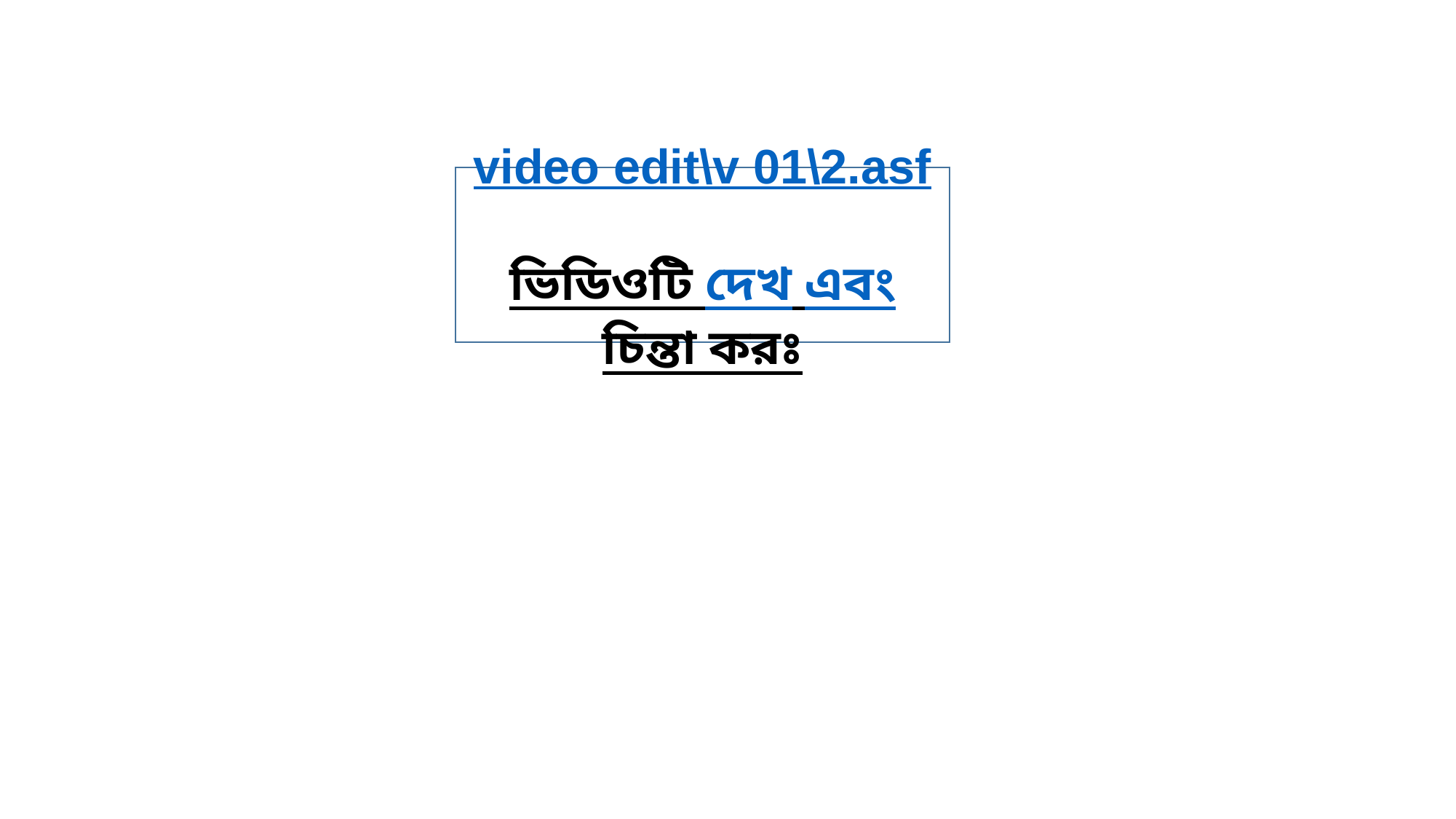

video edit\v 01\2.asf

ভিডিওটি দেখ এবং চিন্তা করঃ